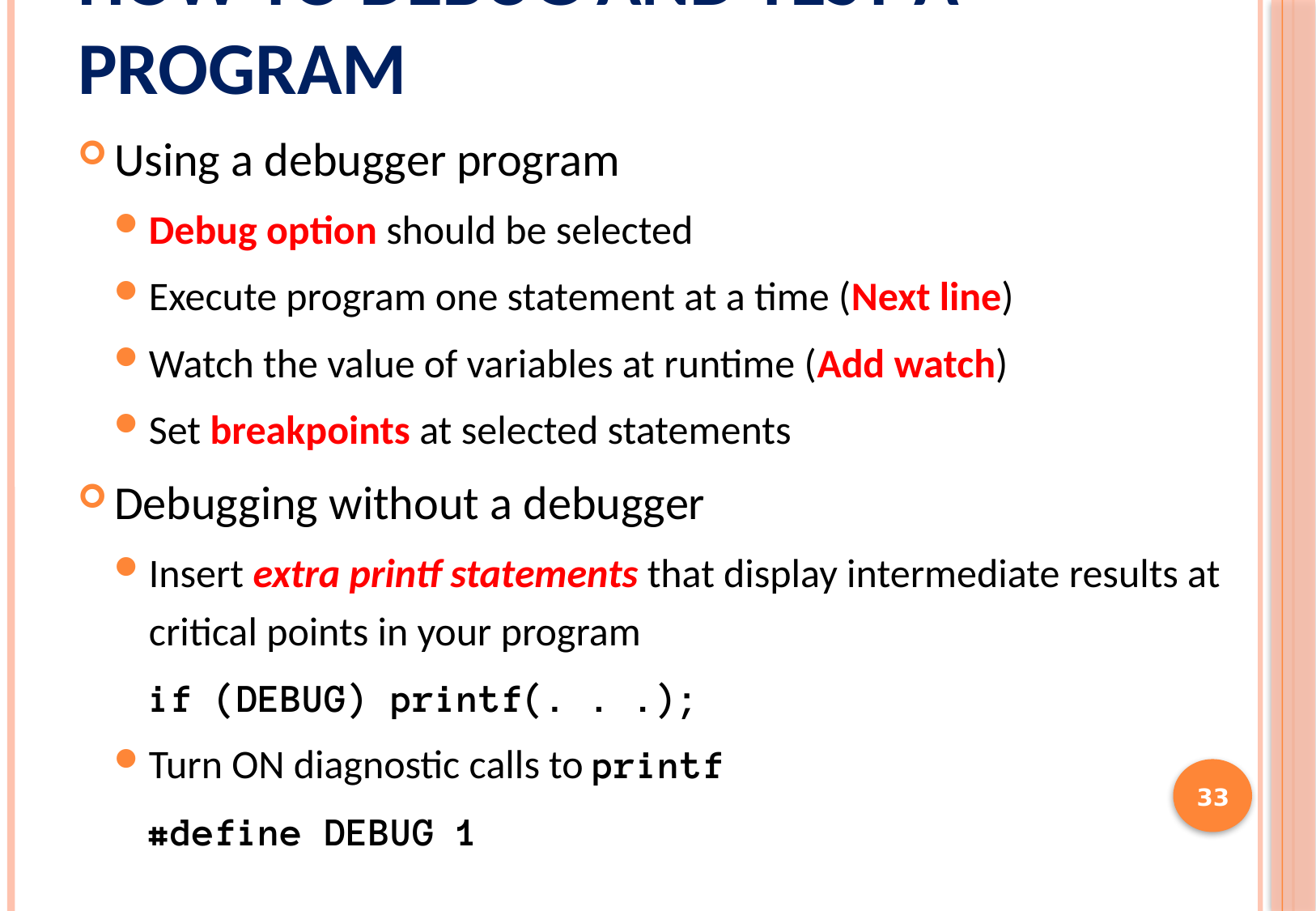

# How to Debug and Test a Program
Using a debugger program
Debug option should be selected
Execute program one statement at a time (Next line)
Watch the value of variables at runtime (Add watch)
Set breakpoints at selected statements
Debugging without a debugger
Insert extra printf statements that display intermediate results at critical points in your program
if (DEBUG) printf(. . .);
Turn ON diagnostic calls to printf
#define DEBUG 1
33